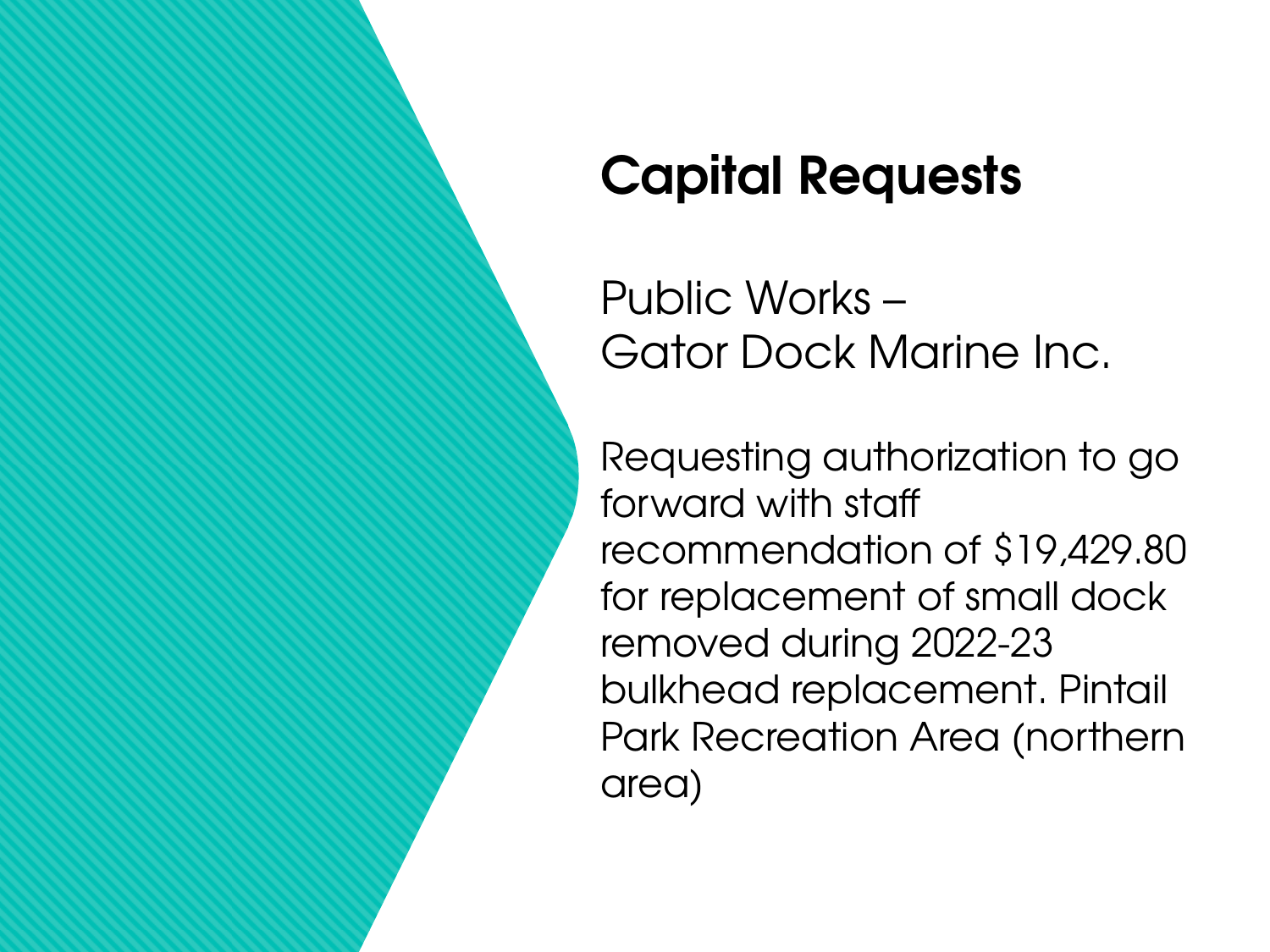

Capital Requests

Public Works –
Gator Dock Marine Inc.

Requesting authorization to go forward with staff recommendation of $19,429.80 for replacement of small dock removed during 2022-23 bulkhead replacement. Pintail Park Recreation Area (northern area)